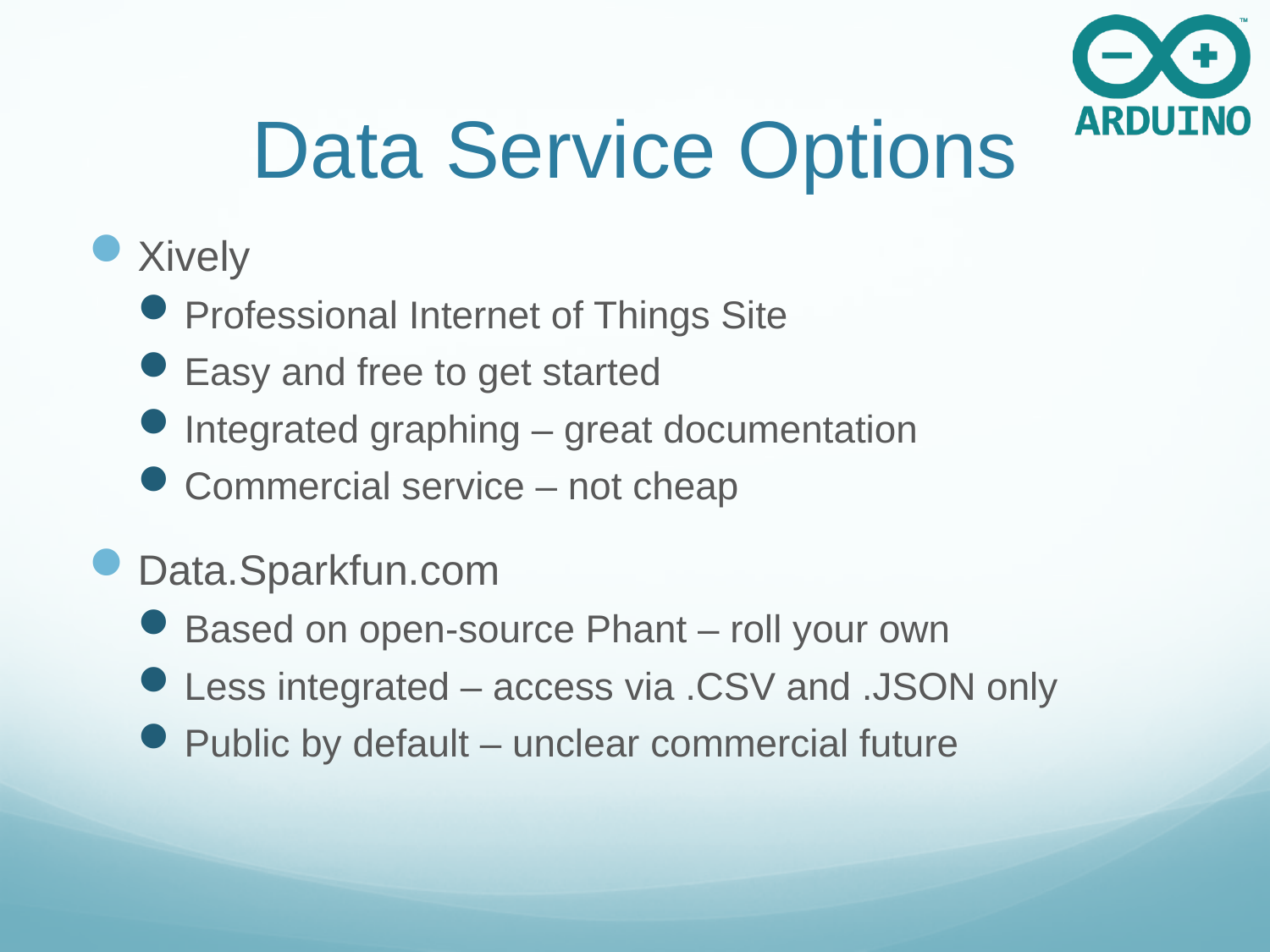

# Data Service Options
Xively
Professional Internet of Things Site
Easy and free to get started
Integrated graphing – great documentation
Commercial service – not cheap
Data.Sparkfun.com
Based on open-source Phant – roll your own
Less integrated – access via .CSV and .JSON only
Public by default – unclear commercial future